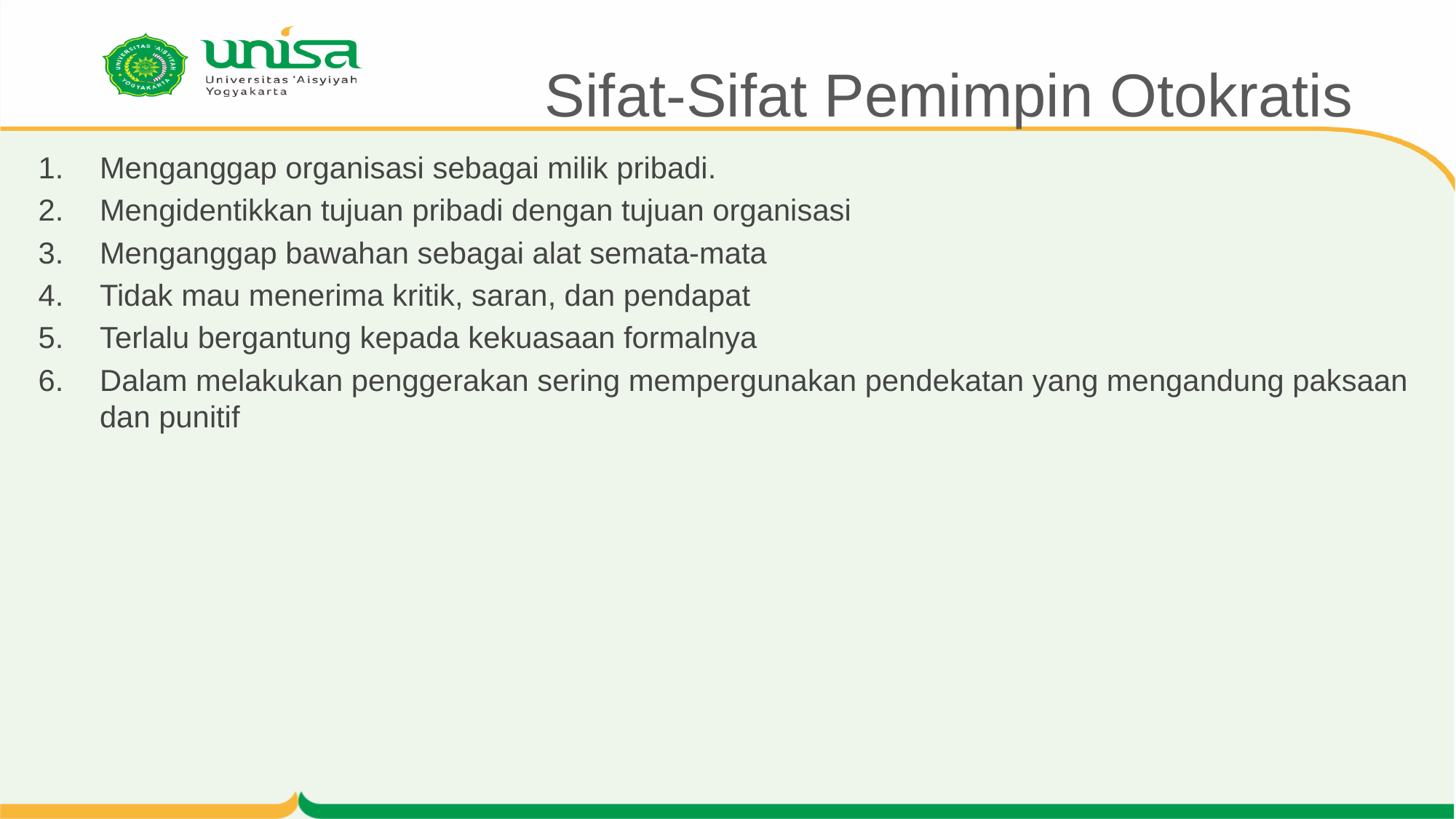

# Sifat-Sifat Pemimpin Otokratis
Menganggap organisasi sebagai milik pribadi.
Mengidentikkan tujuan pribadi dengan tujuan organisasi
Menganggap bawahan sebagai alat semata-mata
Tidak mau menerima kritik, saran, dan pendapat
Terlalu bergantung kepada kekuasaan formalnya
Dalam melakukan penggerakan sering mempergunakan pendekatan yang mengandung paksaan dan punitif